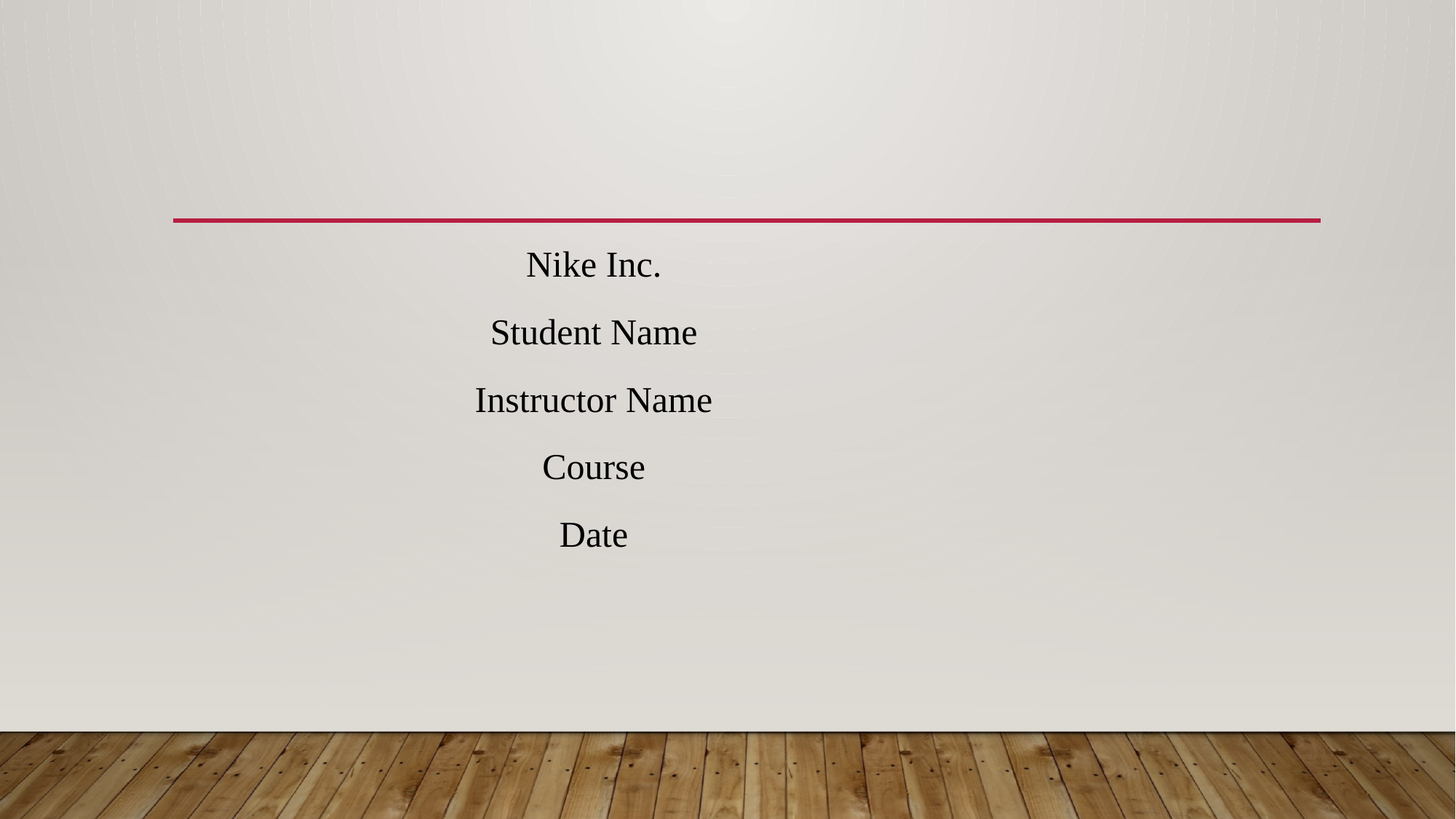

Nike Inc.
Student Name
Instructor Name
Course
Date